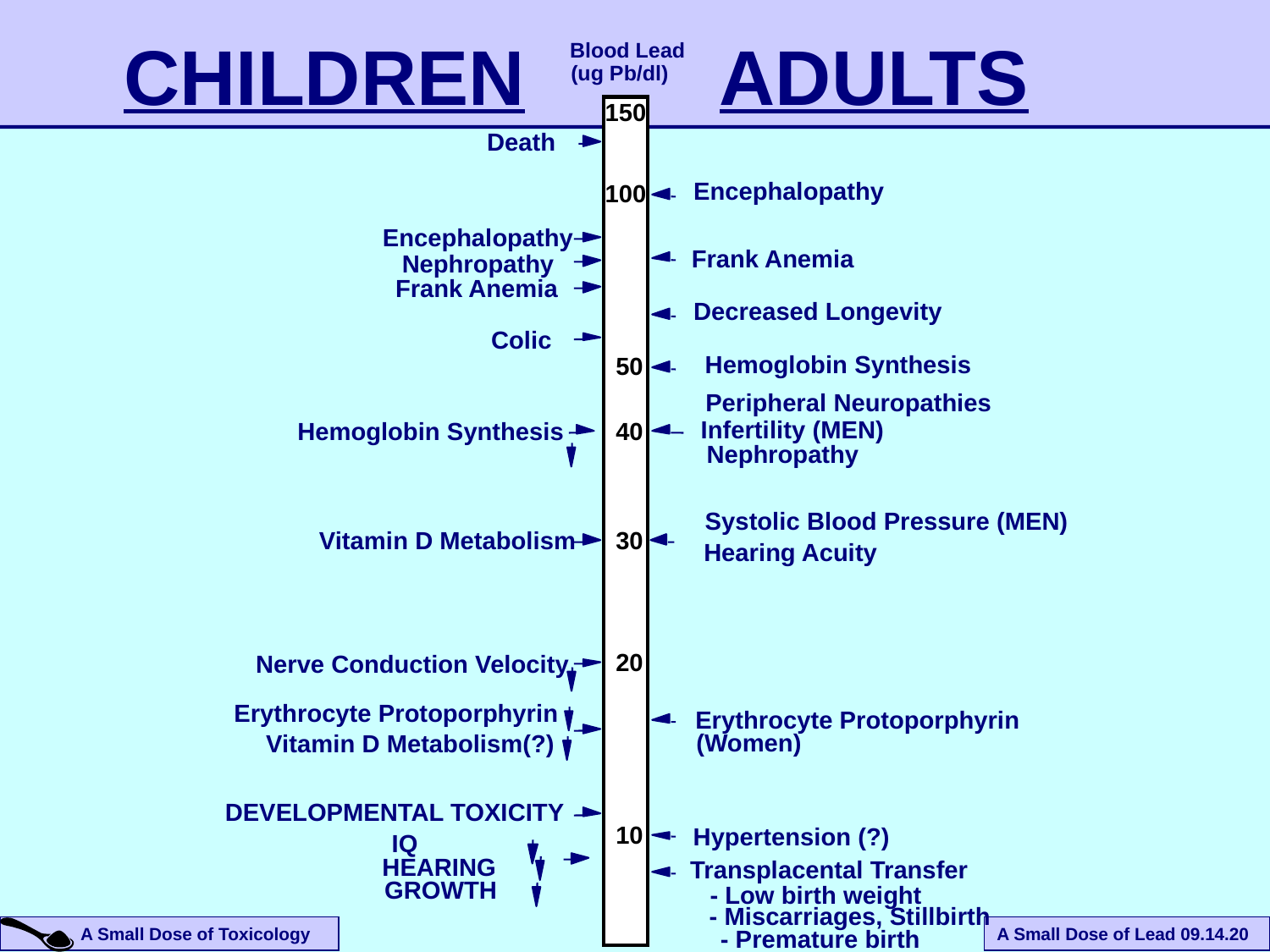

CHILDREN         ADULTS
Blood Lead
(ug Pb/dl)
150

Death

Encephalopathy
100

Encephalopathy

Frank Anemia
Nephropathy

Frank Anemia

Decreased Longevity

Colic

Hemoglobin Synthesis
50

Peripheral Neuropathies
Infertility (MEN)
Hemoglobin Synthesis
40

Nephropathy

Systolic Blood Pressure (MEN)
Vitamin D Metabolism
30
Hearing Acuity

20
Nerve Conduction Velocity

Erythrocyte Protoporphyrin
Erythrocyte Protoporphyrin

(Women)
Vitamin D Metabolism(?)

DEVELOPMENTAL TOXICITY

10
Hypertension (?)
IQ

HEARING
Transplacental Transfer

GROWTH
- Low birth weight

- Miscarriages, Stillbirth
- Premature birth